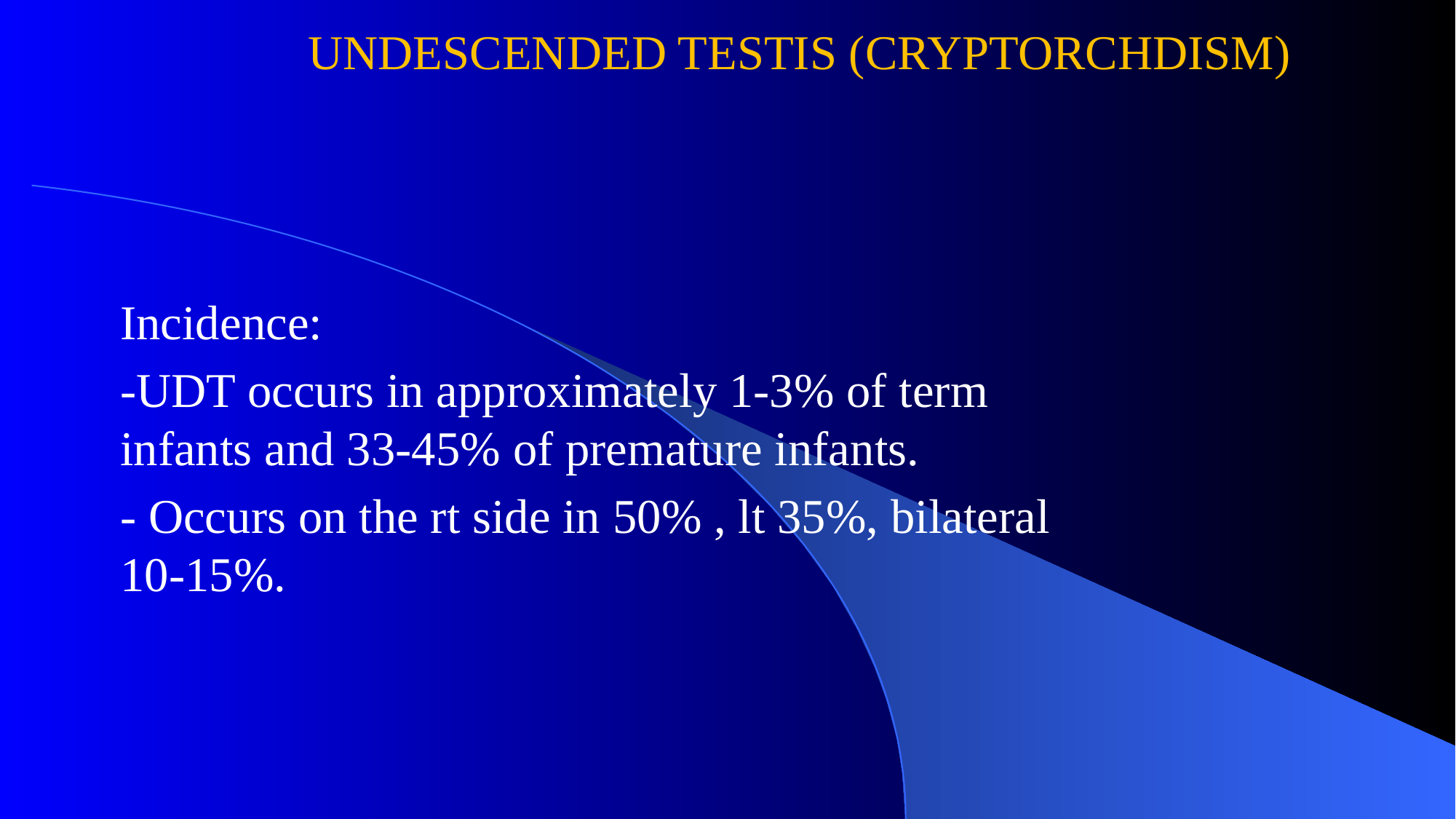

# UNDESCENDED TESTIS (CRYPTORCHDISM)
Incidence:
-UDT occurs in approximately 1-3% of term infants and 33-45% of premature infants.
- Occurs on the rt side in 50% , lt 35%, bilateral 10-15%.